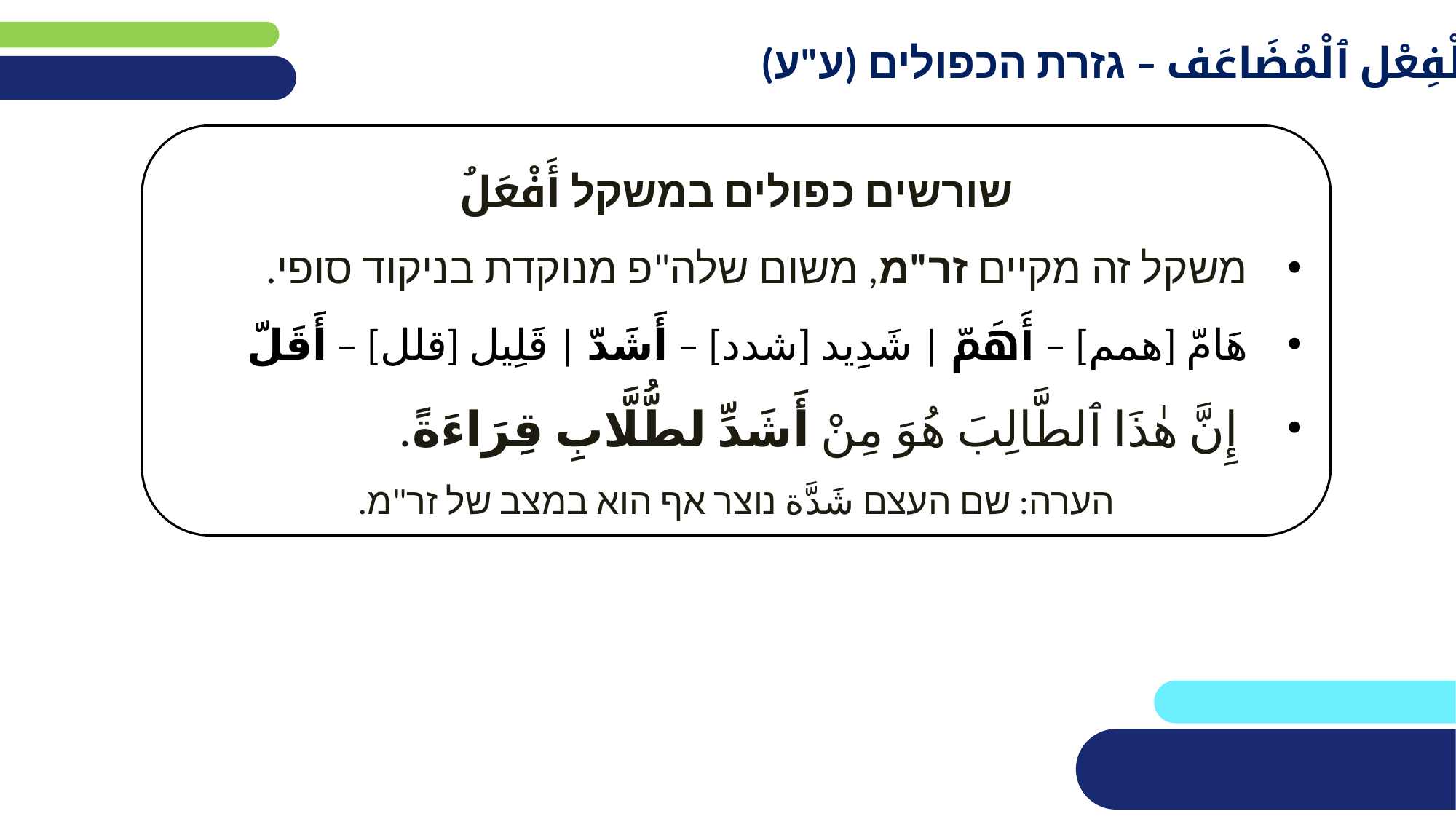

أَلْفِعْل ٱلْمُضَاعَف – גזרת הכפולים (ע"ע)
שורשים כפולים במשקל أَفْعَلُ
משקל זה מקיים זר"מ, משום שלה"פ מנוקדת בניקוד סופי.
هَامّ [همم] – أَهَمّ | شَدِيد [شدد] – أَشَدّ | قَلِيل [قلل] – أَقَلّ
 إِنَّ هٰذَا ٱلطَّالِبَ هُوَ مِنْ أَشَدِّ ٱلطُّلَّابِ قِرَاءَةً.
הערה: שם העצם شَدَّة נוצר אף הוא במצב של זר"מ.